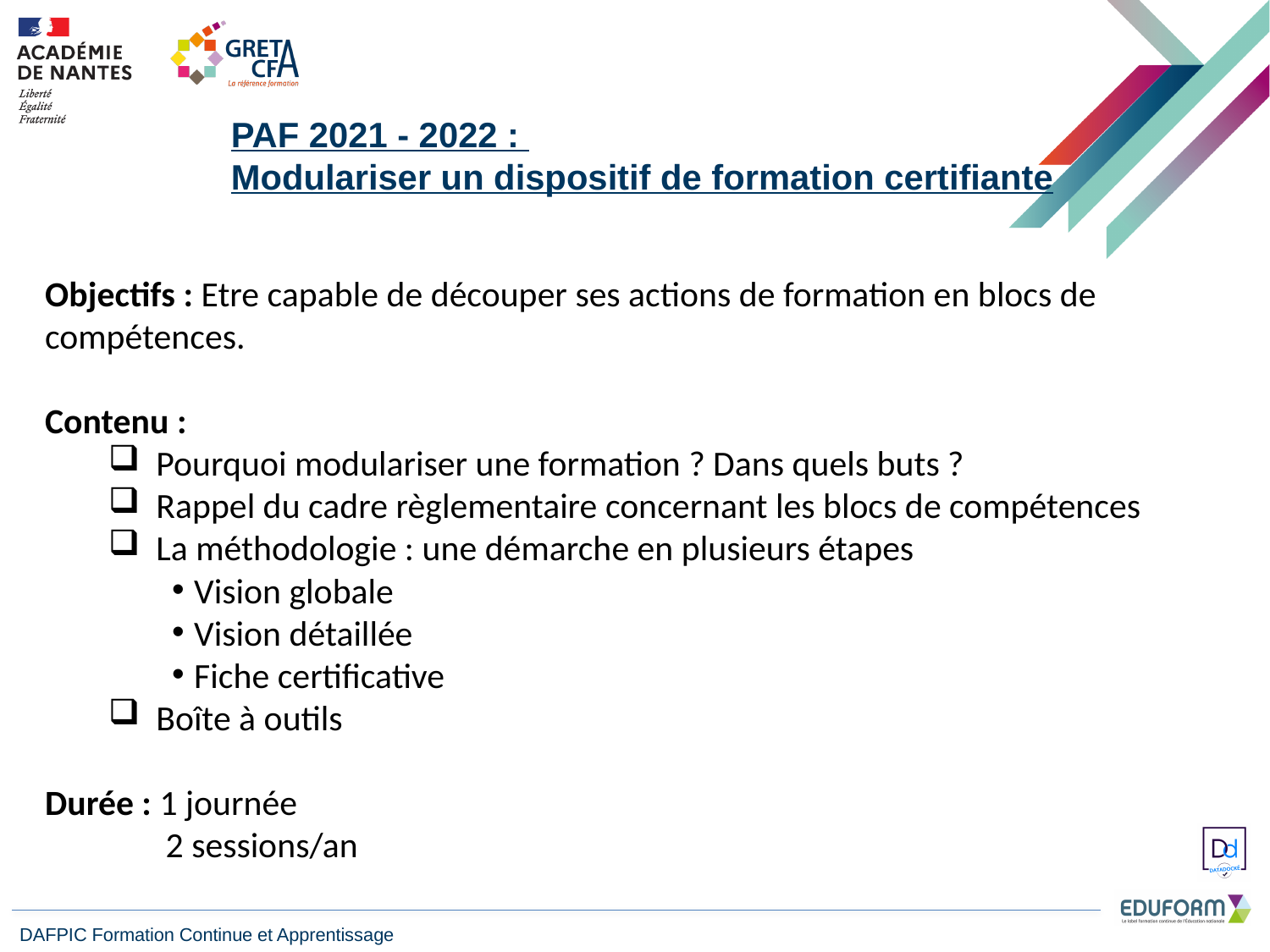

PAF 2021 - 2022 :
Modulariser un dispositif de formation certifiante
Objectifs : Etre capable de découper ses actions de formation en blocs de compétences.

Contenu :
Pourquoi modulariser une formation ? Dans quels buts ?
Rappel du cadre règlementaire concernant les blocs de compétences
La méthodologie : une démarche en plusieurs étapes
Vision globale
Vision détaillée
Fiche certificative
Boîte à outils

Durée : 1 journée
               2 sessions/an

DAFPIC Formation Continue et Apprentissage